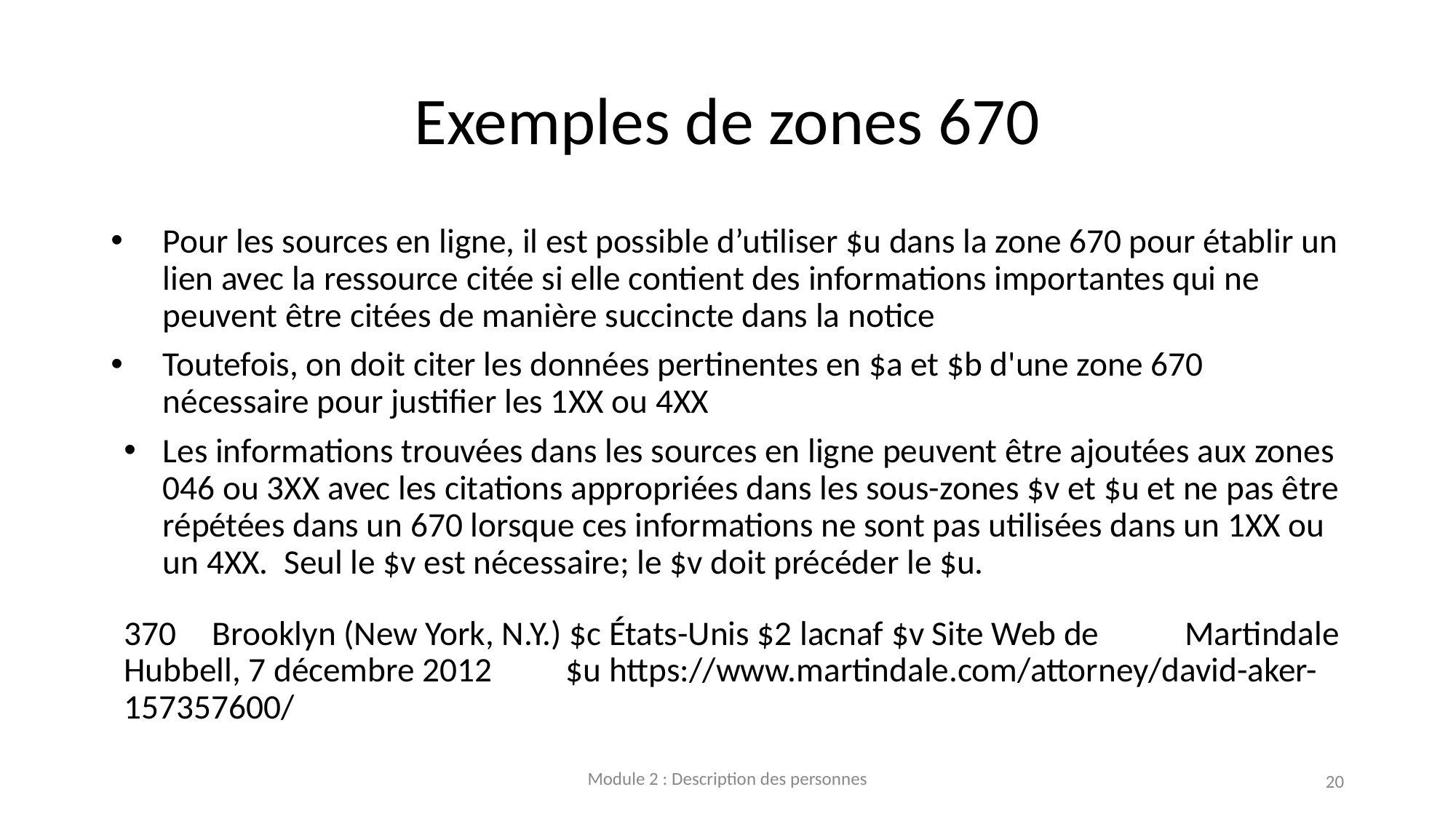

# Exemples de zones 670
Pour les sources en ligne, il est possible d’utiliser $u dans la zone 670 pour établir un lien avec la ressource citée si elle contient des informations importantes qui ne peuvent être citées de manière succincte dans la notice
Toutefois, on doit citer les données pertinentes en $a et $b d'une zone 670 nécessaire pour justifier les 1XX ou 4XX
Les informations trouvées dans les sources en ligne peuvent être ajoutées aux zones 046 ou 3XX avec les citations appropriées dans les sous-zones $v et $u et ne pas être répétées dans un 670 lorsque ces informations ne sont pas utilisées dans un 1XX ou un 4XX.  Seul le $v est nécessaire; le $v doit précéder le $u.
	370 	Brooklyn (New York, N.Y.) $c États-Unis $2 lacnaf $v Site Web de			Martindale Hubbell, 7 décembre 2012 							$u https://www.martindale.com/attorney/david-aker-157357600/
Module 2 : Description des personnes
20